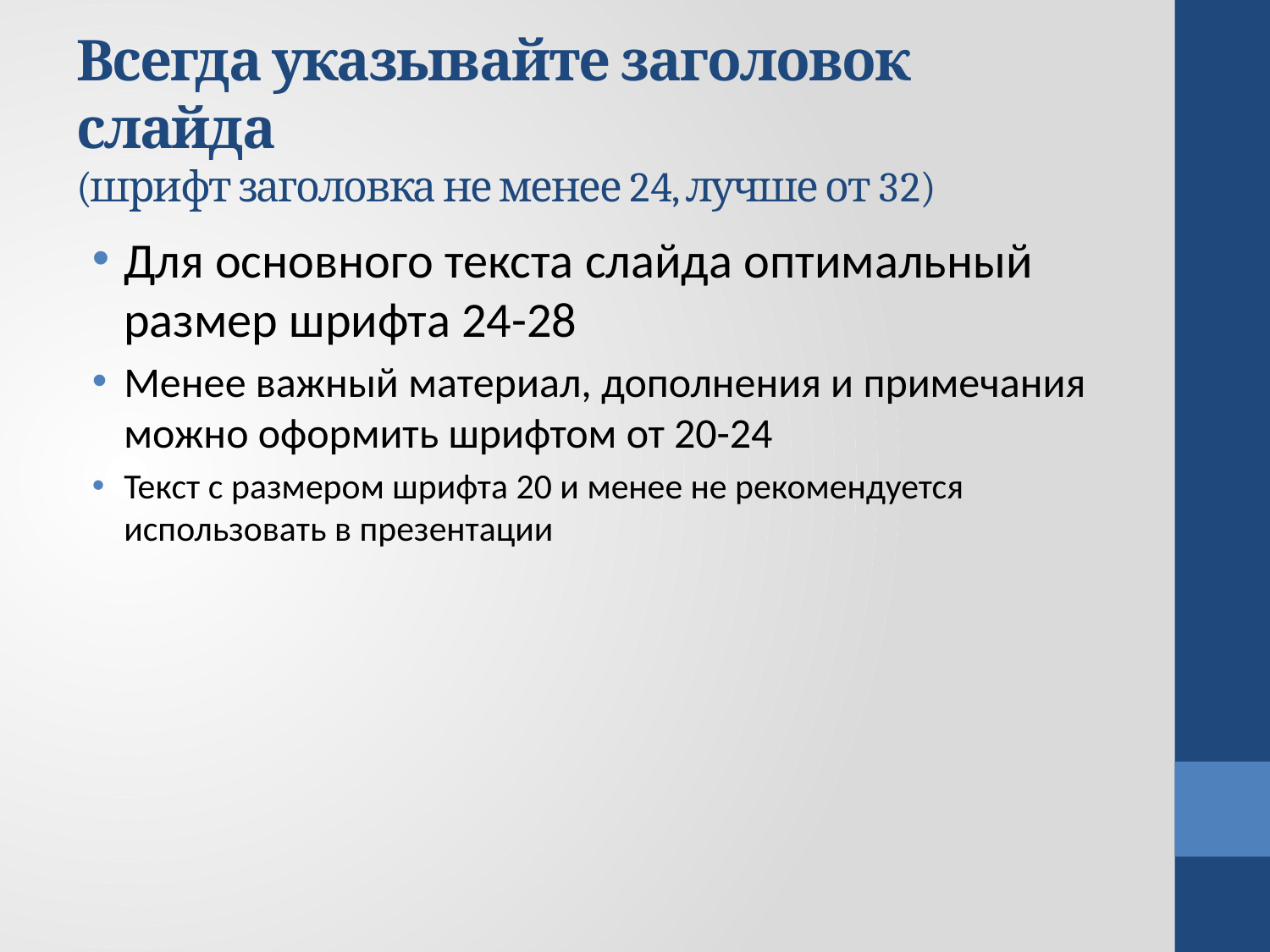

# Всегда указывайте заголовок слайда (шрифт заголовка не менее 24, лучше от 32)
Для основного текста слайда оптимальный размер шрифта 24-28
Менее важный материал, дополнения и примечания можно оформить шрифтом от 20-24
Текст с размером шрифта 20 и менее не рекомендуется использовать в презентации